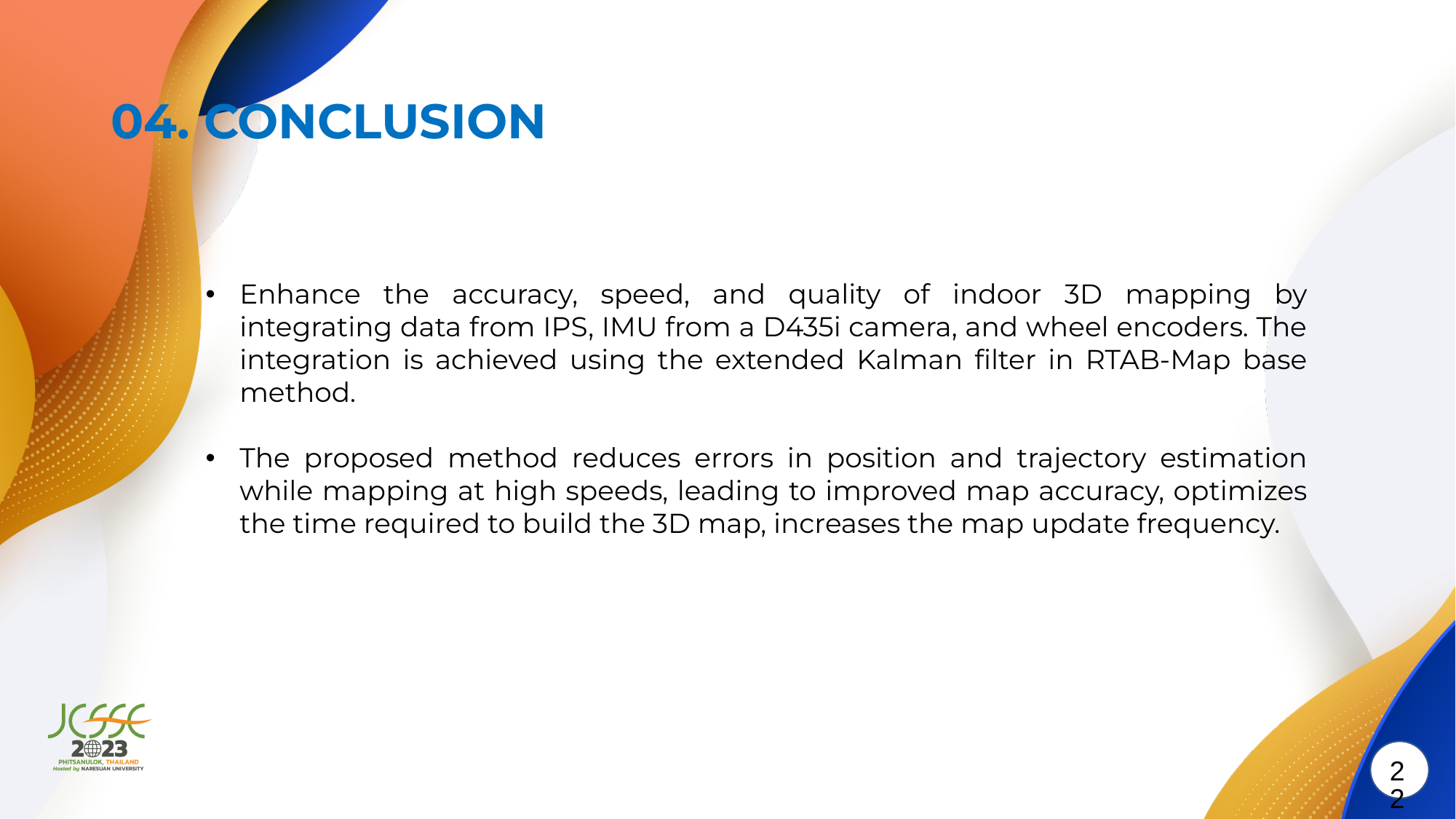

# 04. Conclusion
Enhance the accuracy, speed, and quality of indoor 3D mapping by integrating data from IPS, IMU from a D435i camera, and wheel encoders. The integration is achieved using the extended Kalman filter in RTAB-Map base method.

The proposed method reduces errors in position and trajectory estimation while mapping at high speeds, leading to improved map accuracy, optimizes the time required to build the 3D map, increases the map update frequency.